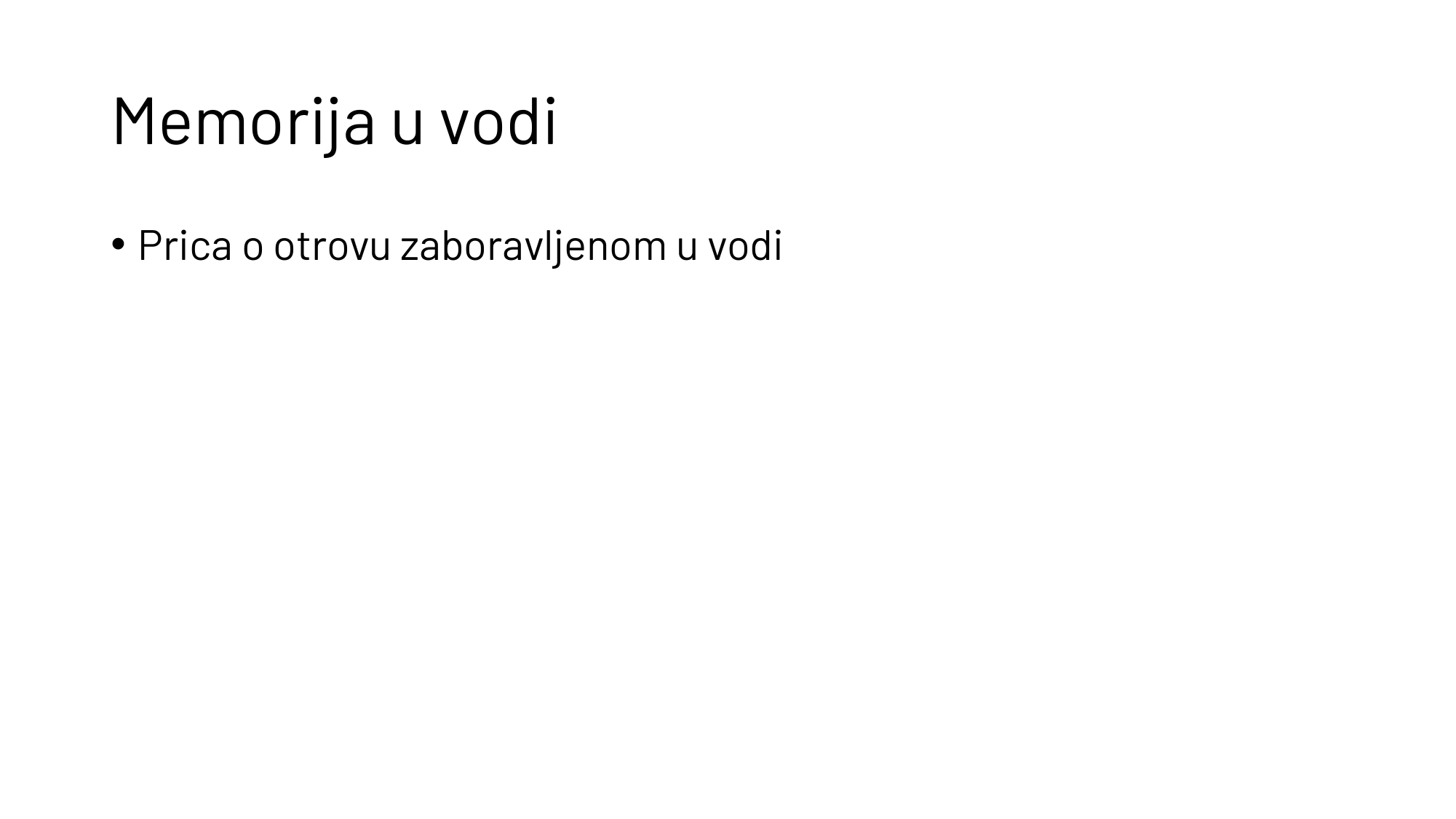

# Memorija u vodi
Prica o otrovu zaboravljenom u vodi